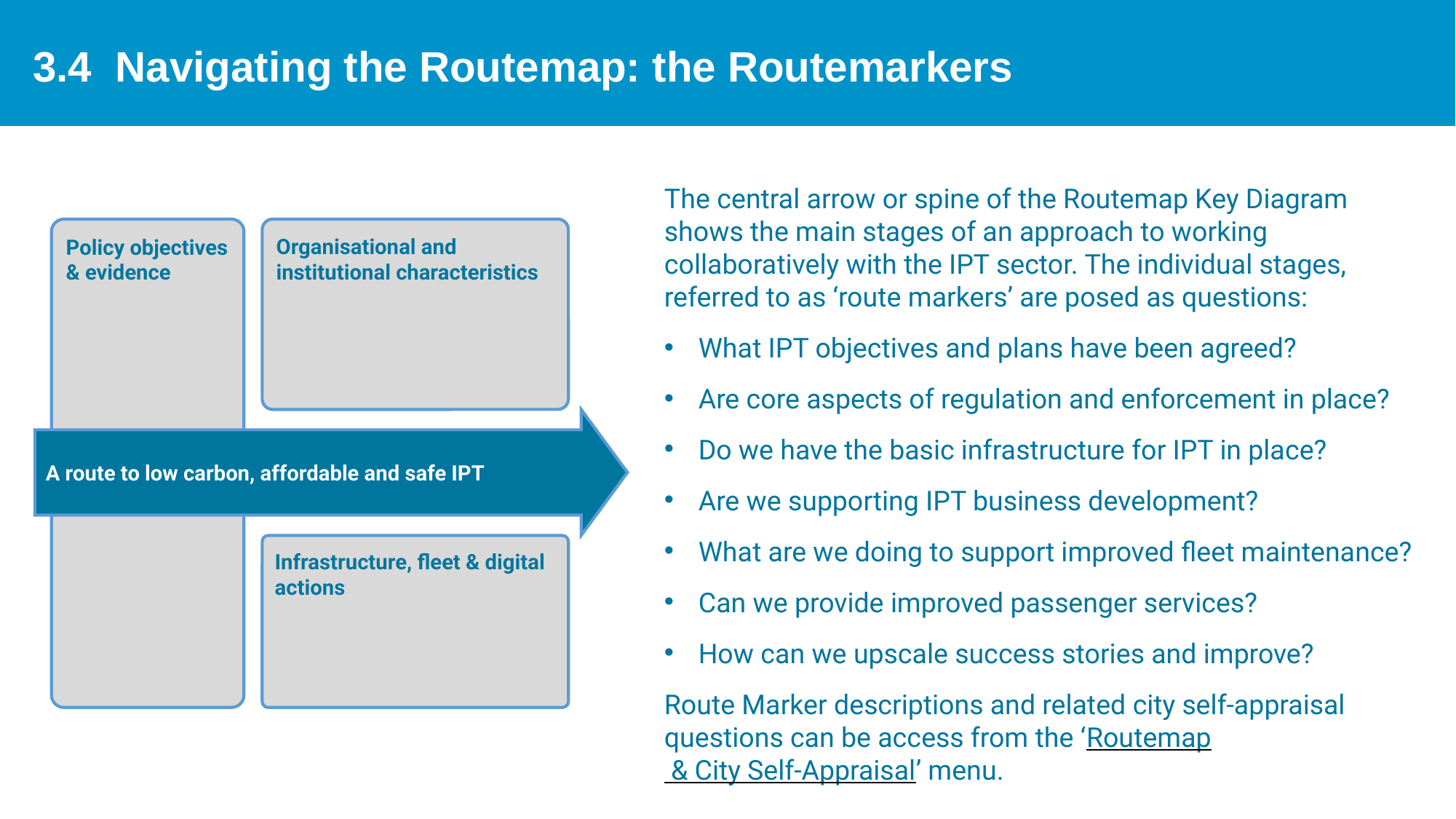

3.4  Navigating the Routemap: the Routemarkers
The central arrow or spine of the Routemap Key Diagram shows the main stages of an approach to working collaboratively with the IPT sector. The individual stages, referred to as ‘route markers’ are posed as questions:
What IPT objectives and plans have been agreed?
Are core aspects of regulation and enforcement in place?
Do we have the basic infrastructure for IPT in place?
Are we supporting IPT business development?
What are we doing to support improved fleet maintenance?
Can we provide improved passenger services?
How can we upscale success stories and improve?
Route Marker descriptions and related city self-appraisal questions can be access from the ‘Routemap & City Self-Appraisal’ menu.
Policy objectives & evidence
Organisational and
institutional characteristics
A route to low carbon, affordable and safe IPT
Infrastructure, fleet & digital actions